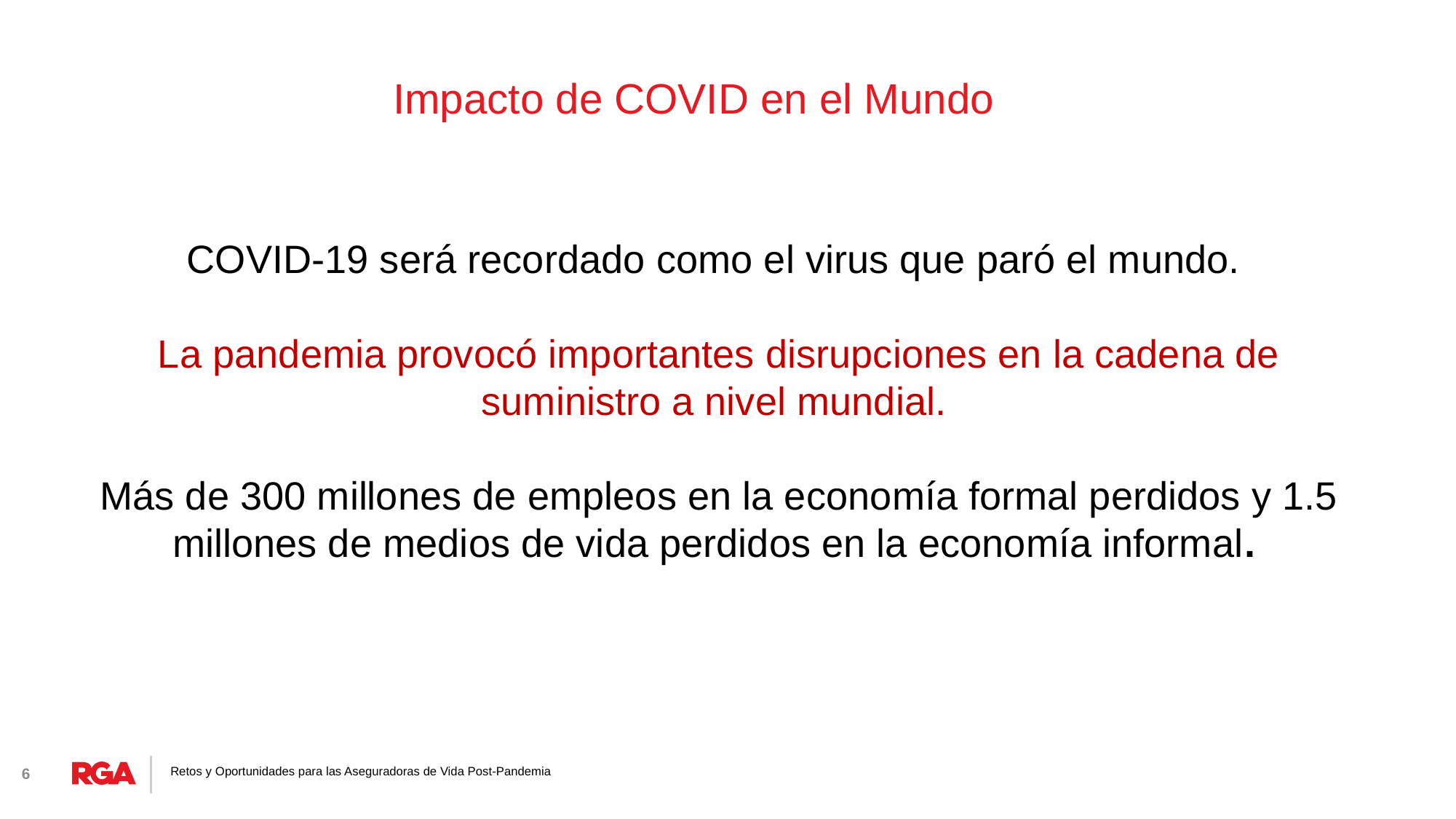

# Impacto de COVID en el Mundo
COVID-19 será recordado como el virus que paró el mundo.

 La pandemia provocó importantes disrupciones en la cadena de suministro a nivel mundial.

 Más de 300 millones de empleos en la economía formal perdidos y 1.5 millones de medios de vida perdidos en la economía informal.

6
Retos y Oportunidades para las Aseguradoras de Vida Post-Pandemia